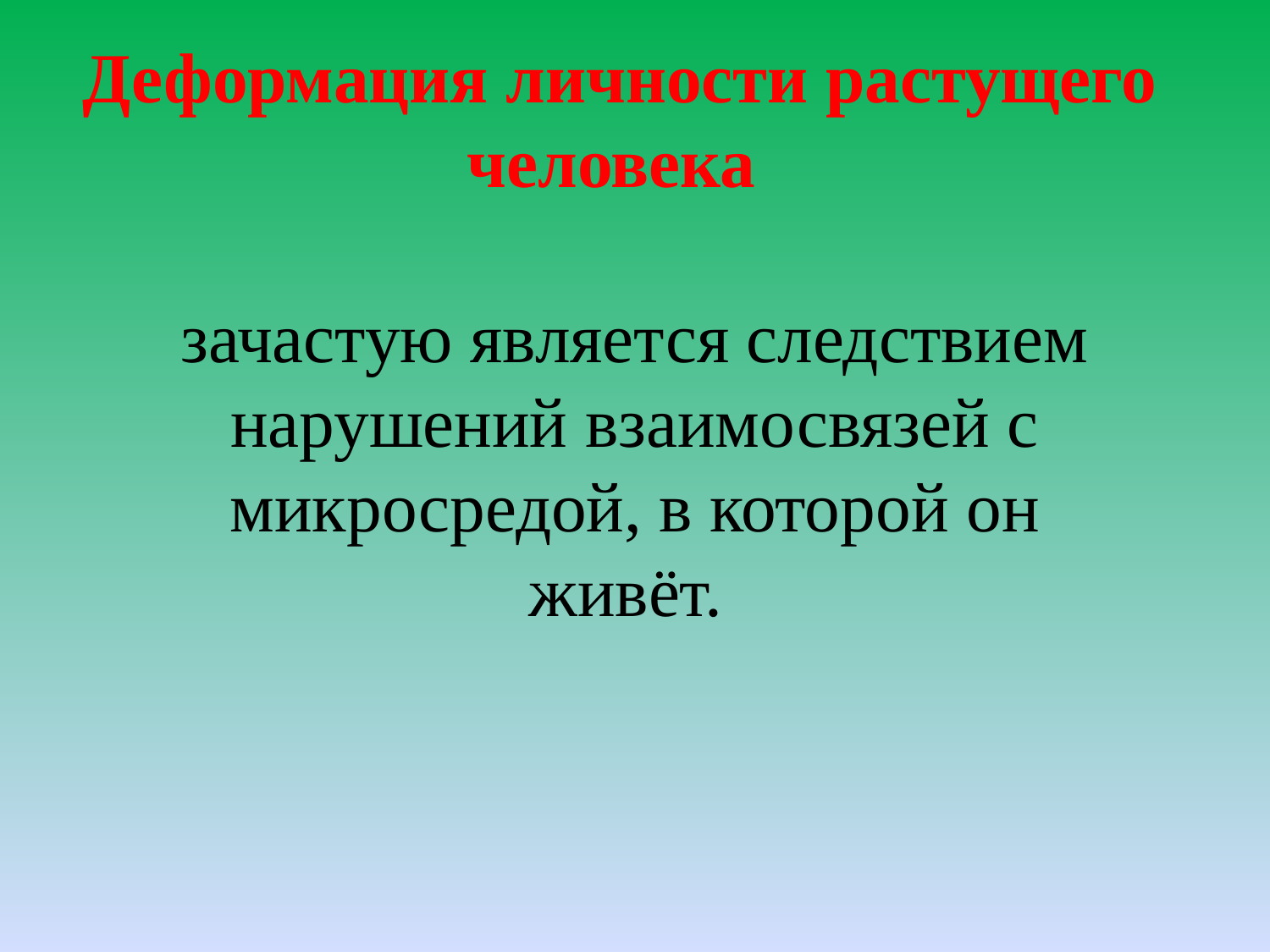

Деформация личности растущего человека
зачастую является следствием нарушений взаимосвязей с микросредой, в которой он живёт.